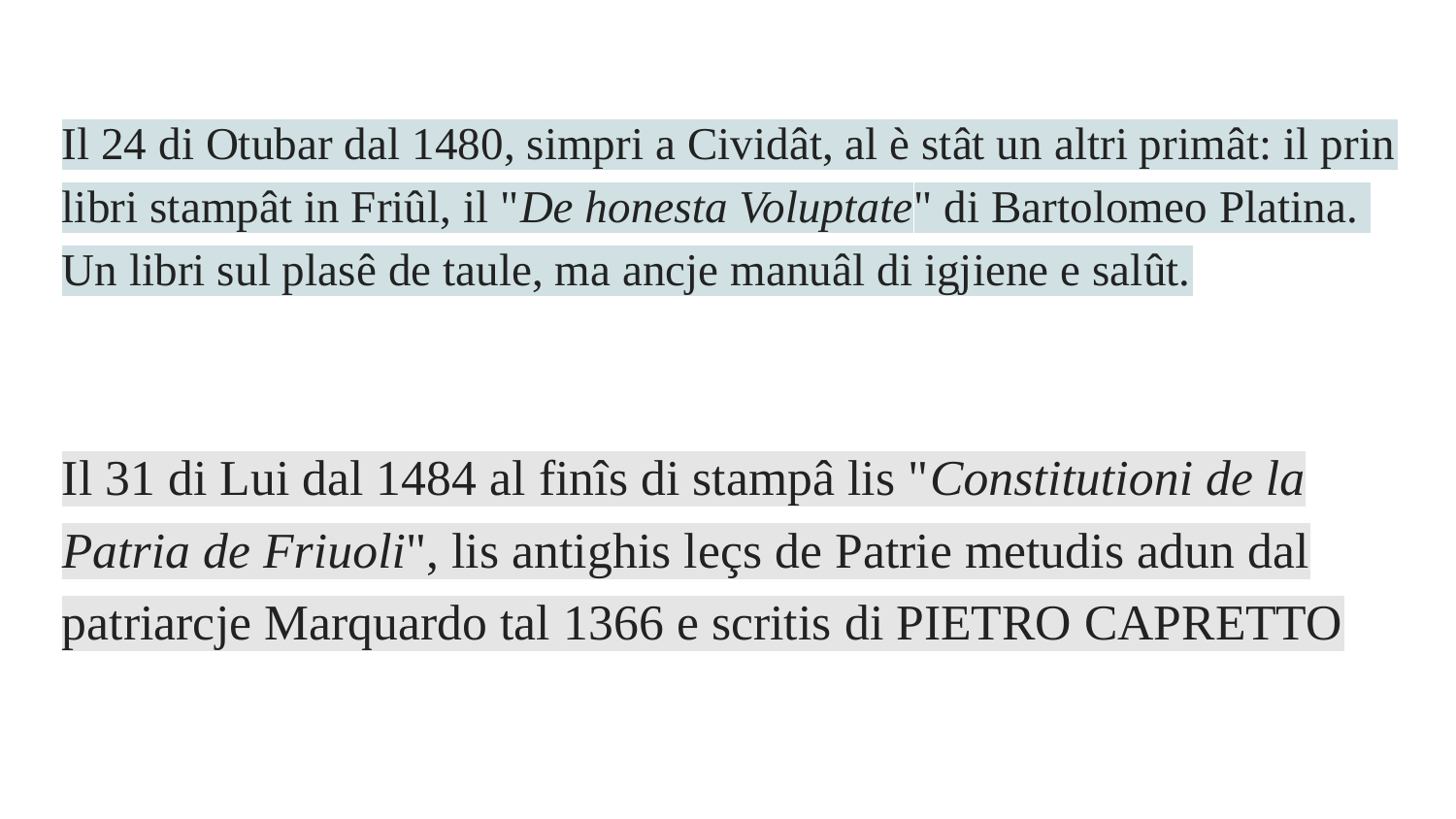

Il 24 di Otubar dal 1480, simpri a Cividât, al è stât un altri primât: il prin libri stampât in Friûl, il "De honesta Voluptate" di Bartolomeo Platina.
Un libri sul plasê de taule, ma ancje manuâl di igjiene e salût.

Il 31 di Lui dal 1484 al finîs di stampâ lis "Constitutioni de la Patria de Friuoli", lis antighis leçs de Patrie metudis adun dal patriarcje Marquardo tal 1366 e scritis di PIETRO CAPRETTO